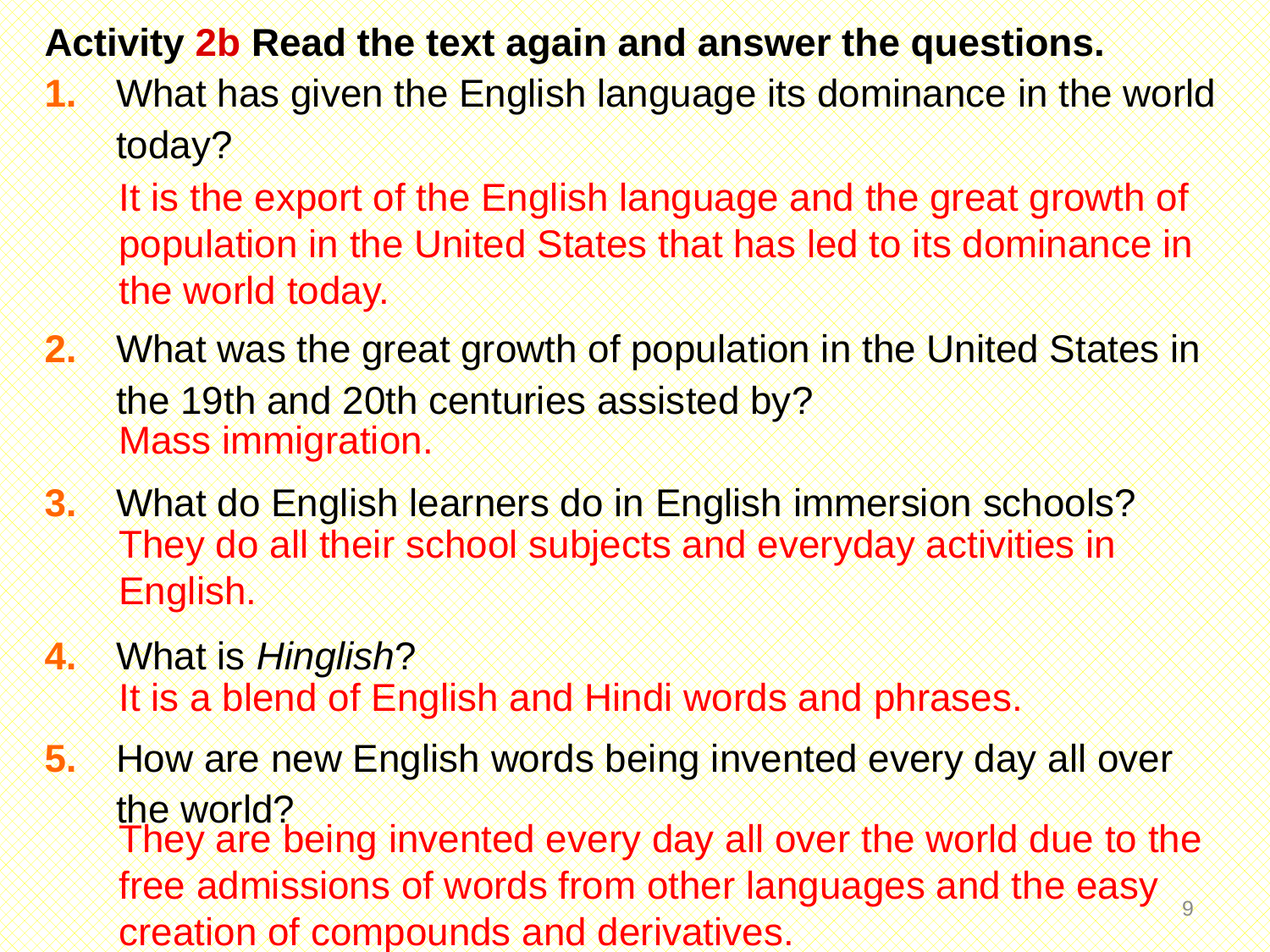

Activity 2b Read the text again and answer the questions.
1. 	What has given the English language its dominance in the world today?

2. 	What was the great growth of population in the United States in the 19th and 20th centuries assisted by?

3. 	What do English learners do in English immersion schools?

4. 	What is Hinglish?

5. 	How are new English words being invented every day all over the world?

It is the export of the English language and the great growth of  population in the United States that has led to its dominance in the world today.
Mass immigration.
They do all their school subjects and everyday activities in English.
It is a blend of English and Hindi words and phrases.
They are being invented every day all over the world due to the free admissions of words from other languages and the easy creation of compounds and derivatives.
9